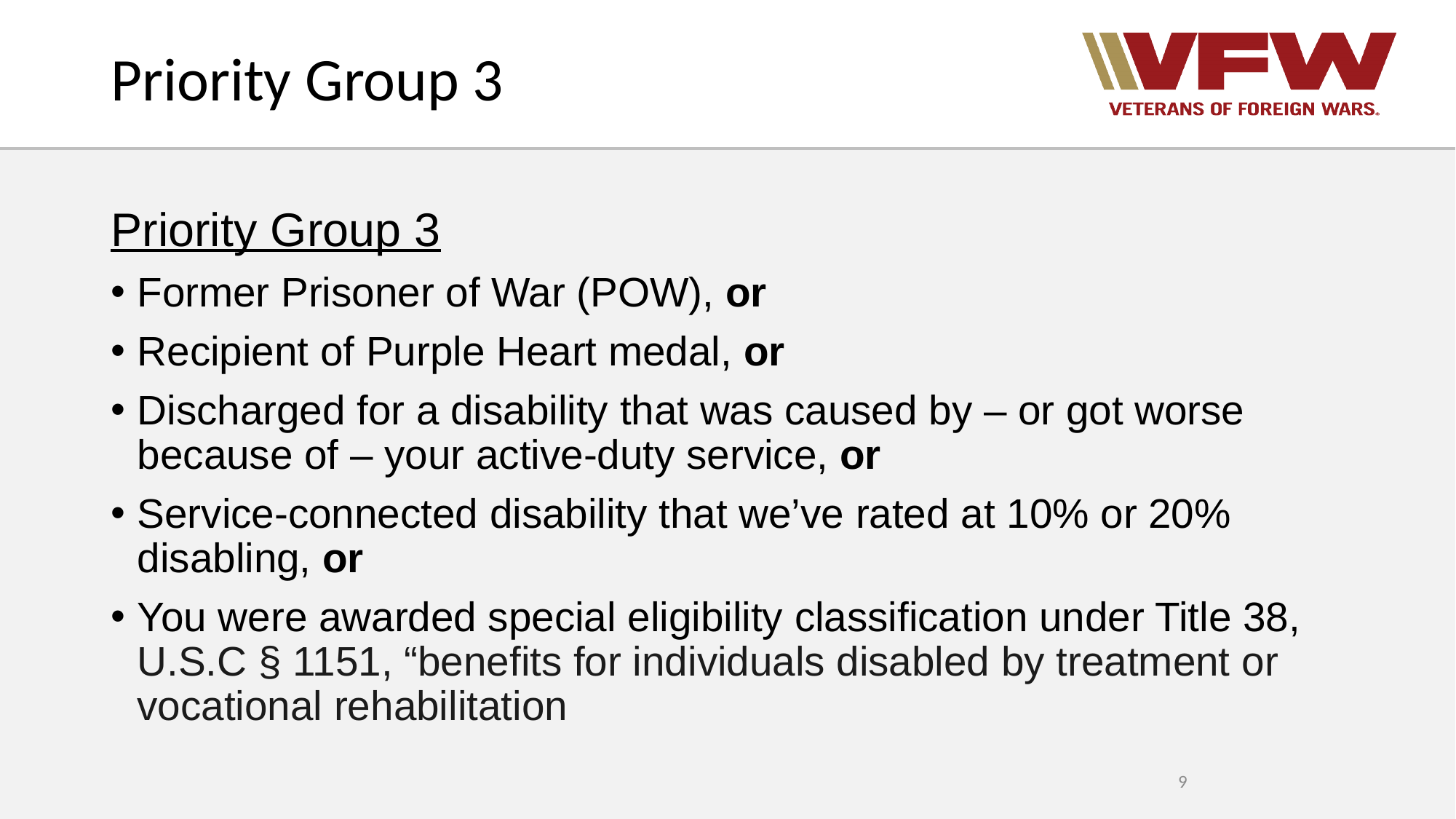

# Priority Group 3
Priority Group 3
Former Prisoner of War (POW), or
Recipient of Purple Heart medal, or
Discharged for a disability that was caused by – or got worse because of – your active-duty service, or
Service-connected disability that we’ve rated at 10% or 20% disabling, or
You were awarded special eligibility classification under Title 38, U.S.C § 1151, “benefits for individuals disabled by treatment or vocational rehabilitation
9